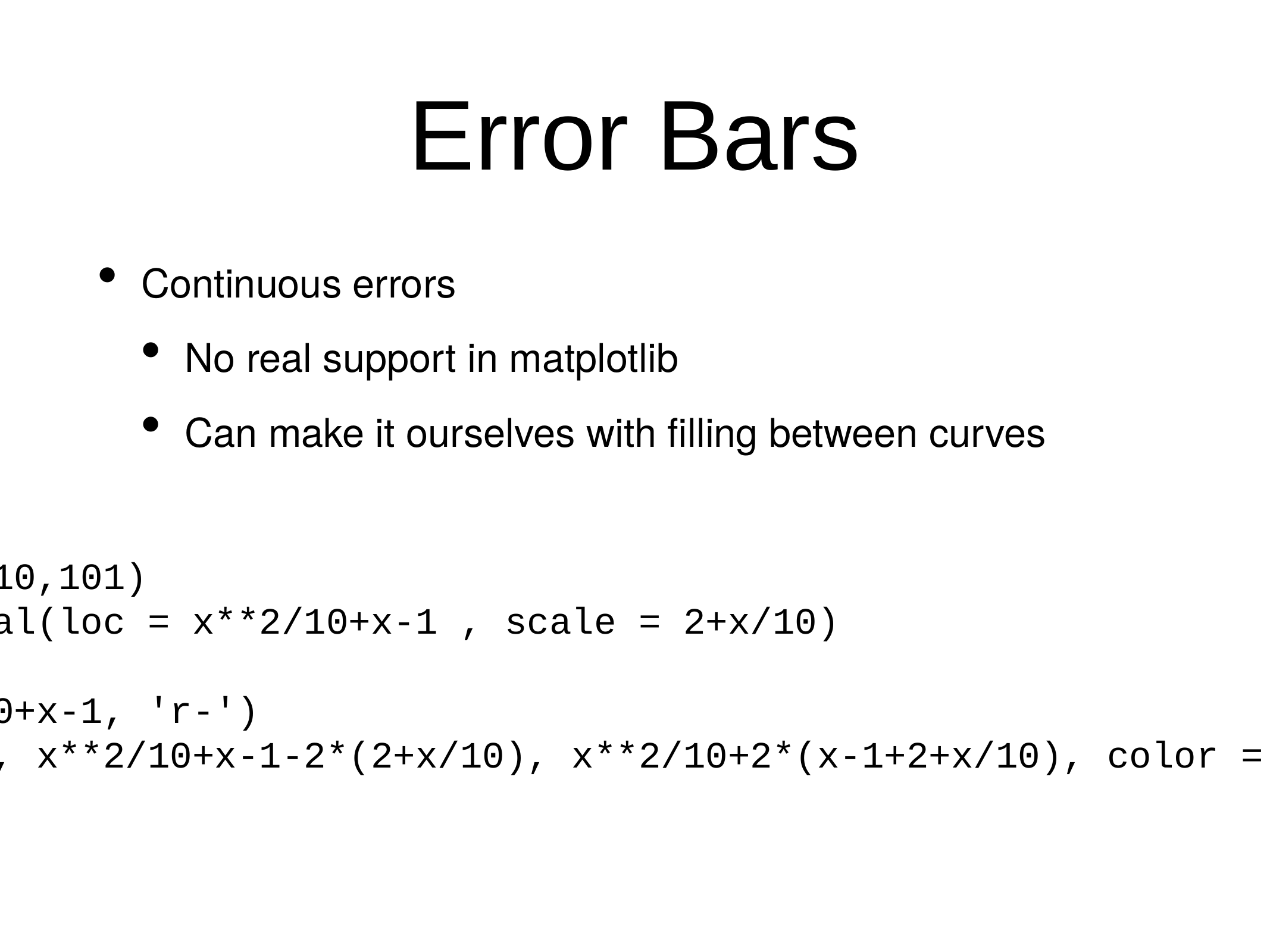

# Error Bars
Continuous errors
No real support in matplotlib
Can make it ourselves with filling between curves
x = np.linspace(0,10,101)
y = np.random.normal(loc = x**2/10+x-1 , scale = 2+x/10)
plt.plot(x,y, 'x')
plt.plot(x, x**2/10+x-1, 'r-')
plt.fill_between(x, x**2/10+x-1-2*(2+x/10), x**2/10+2*(x-1+2+x/10), color = 'gray', alpha=0.2)

plt.show()